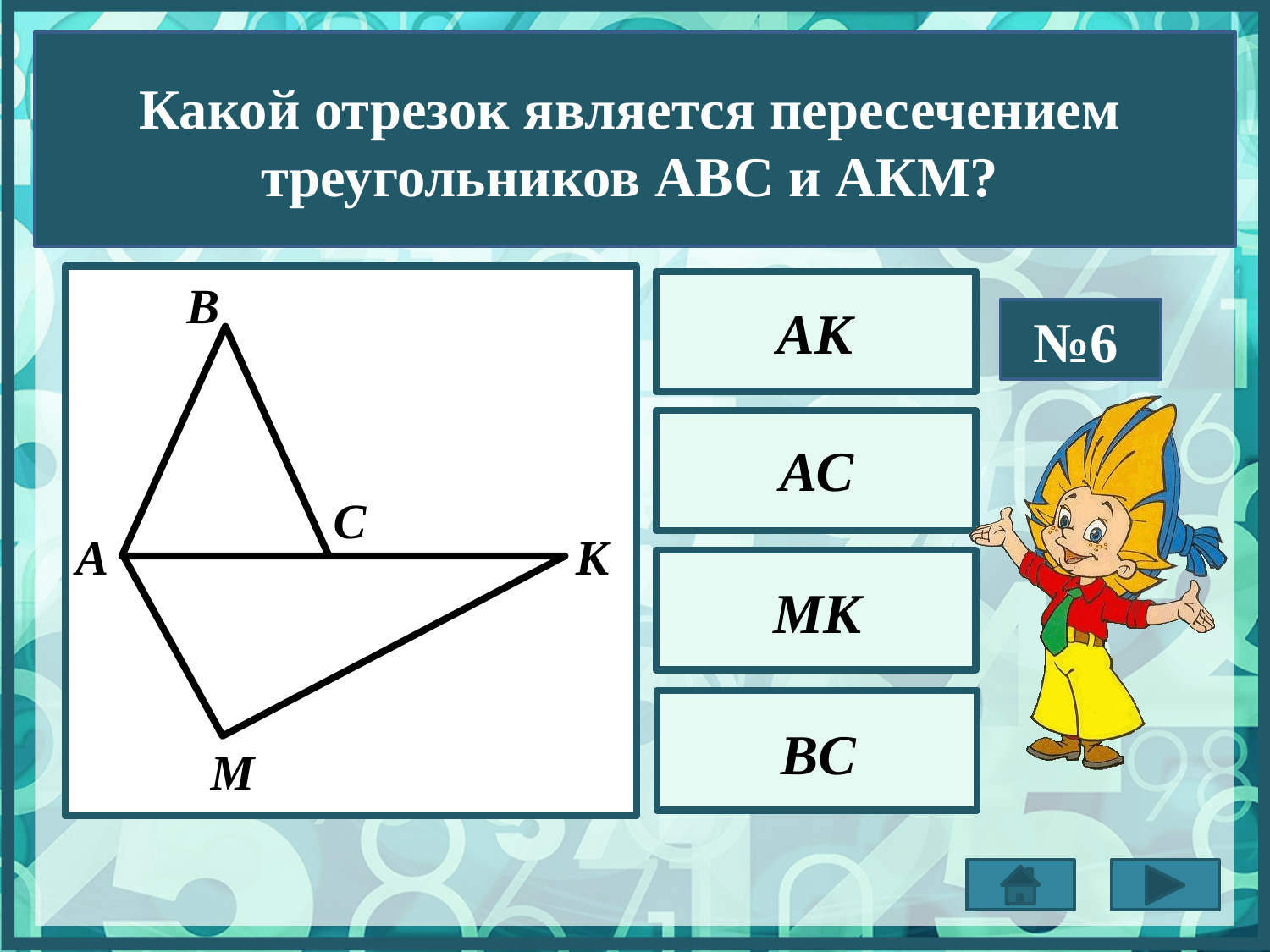

Какой отрезок является пересечением треугольников АBС и АКМ?
B
АК
№6

АС
С
А
К

МК
BС
М